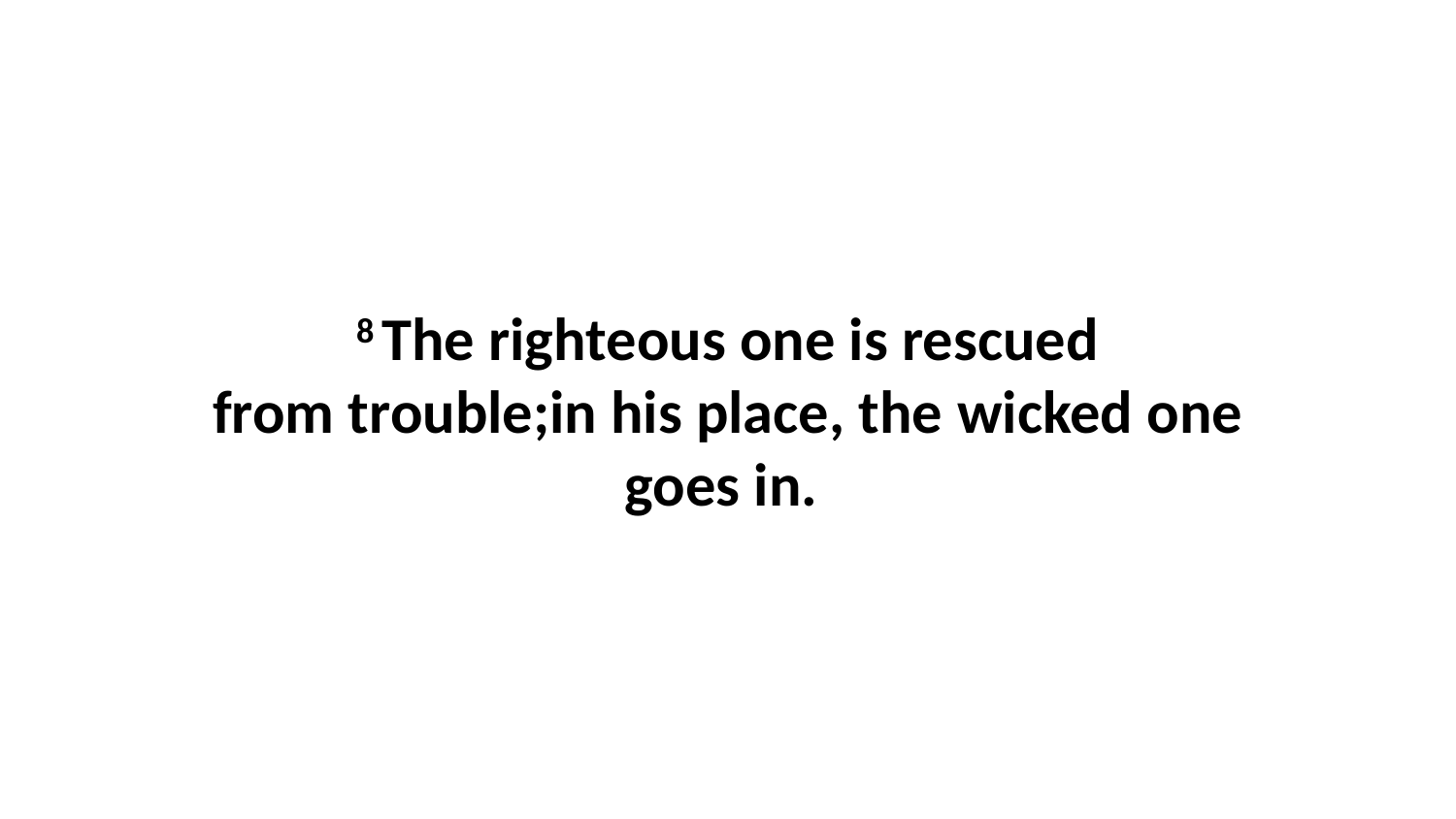

8 The righteous one is rescued from trouble;in his place, the wicked one goes in.